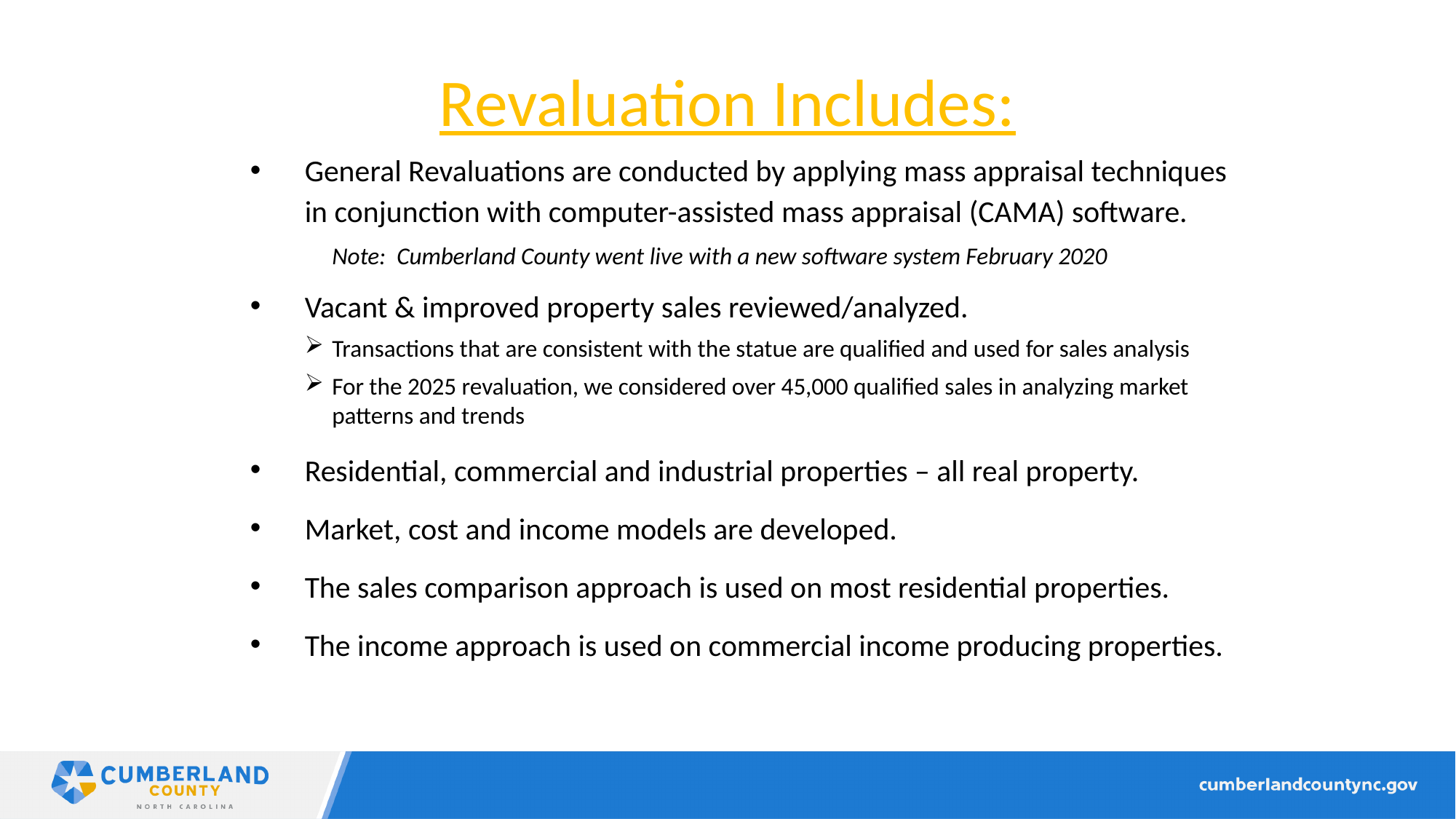

# Revaluation Includes:
General Revaluations are conducted by applying mass appraisal techniques in conjunction with computer-assisted mass appraisal (CAMA) software.
	Note:  Cumberland County went live with a new software system February 2020
Vacant & improved property sales reviewed/analyzed.
Transactions that are consistent with the statue are qualified and used for sales analysis
For the 2025 revaluation, we considered over 45,000 qualified sales in analyzing market patterns and trends
Residential, commercial and industrial properties – all real property.
Market, cost and income models are developed.
The sales comparison approach is used on most residential properties.
The income approach is used on commercial income producing properties.